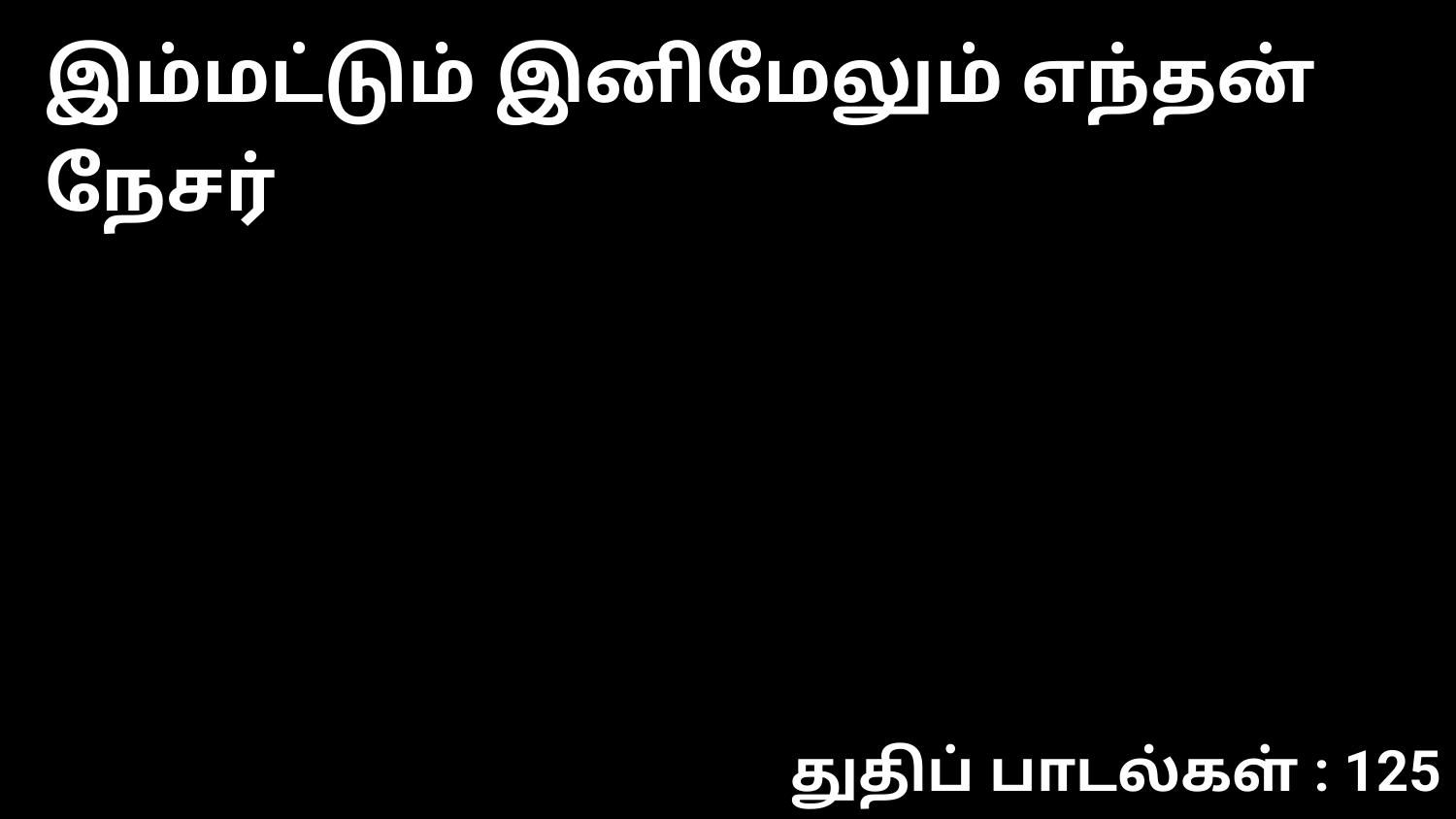

இம்ம‌ட்டும் இனிமேலும் எந்த‌ன் நேச‌ர்
துதிப் பாடல்கள் : 125